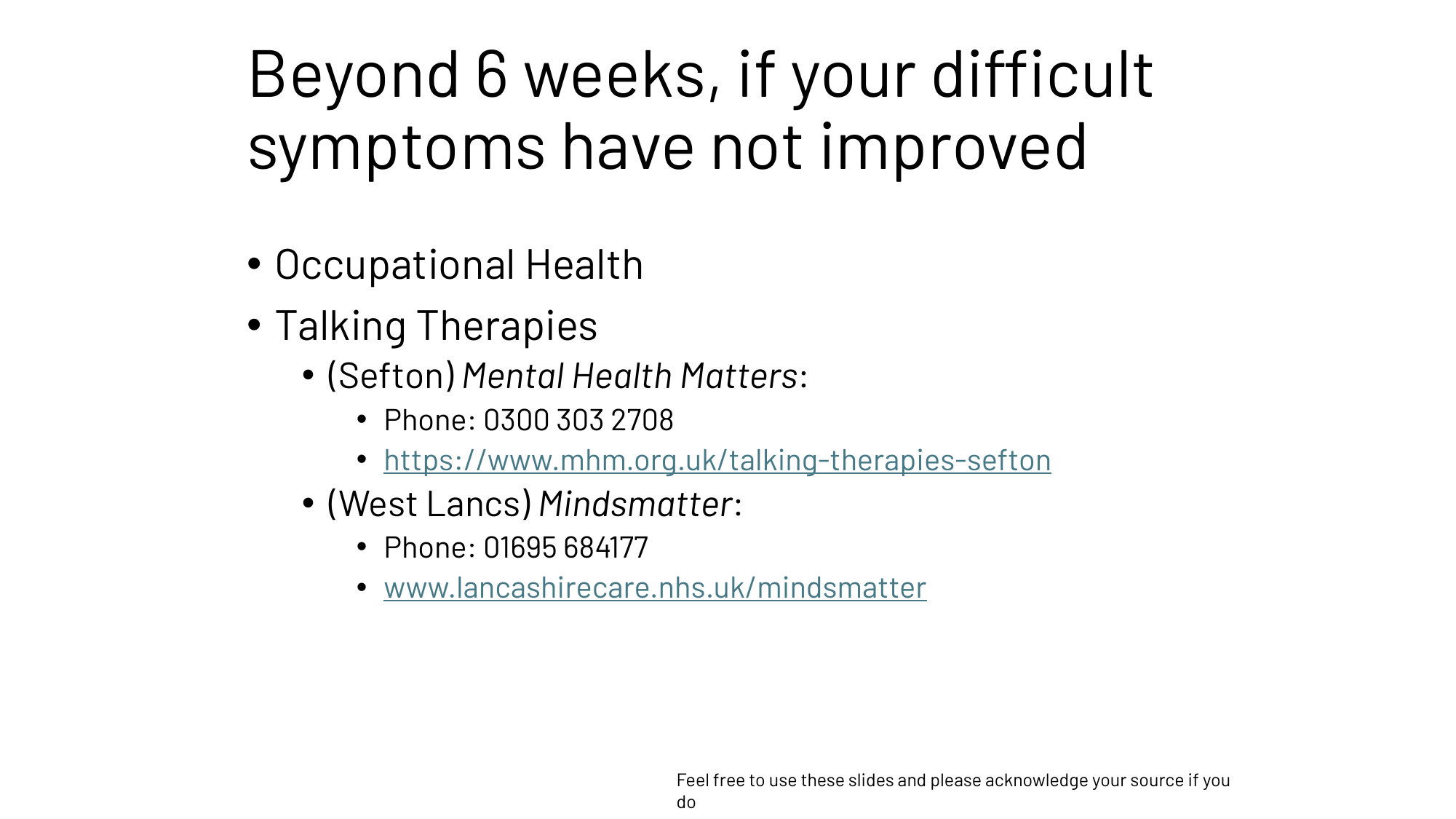

# Beyond 6 weeks, if your difficult symptoms have not improved
Occupational Health
Talking Therapies
(Sefton) Mental Health Matters:
Phone: 0300 303 2708
https://www.mhm.org.uk/talking-therapies-sefton
(West Lancs) Mindsmatter:
Phone: 01695 684177
www.lancashirecare.nhs.uk/mindsmatter

Feel free to use these slides and please acknowledge your source if you do